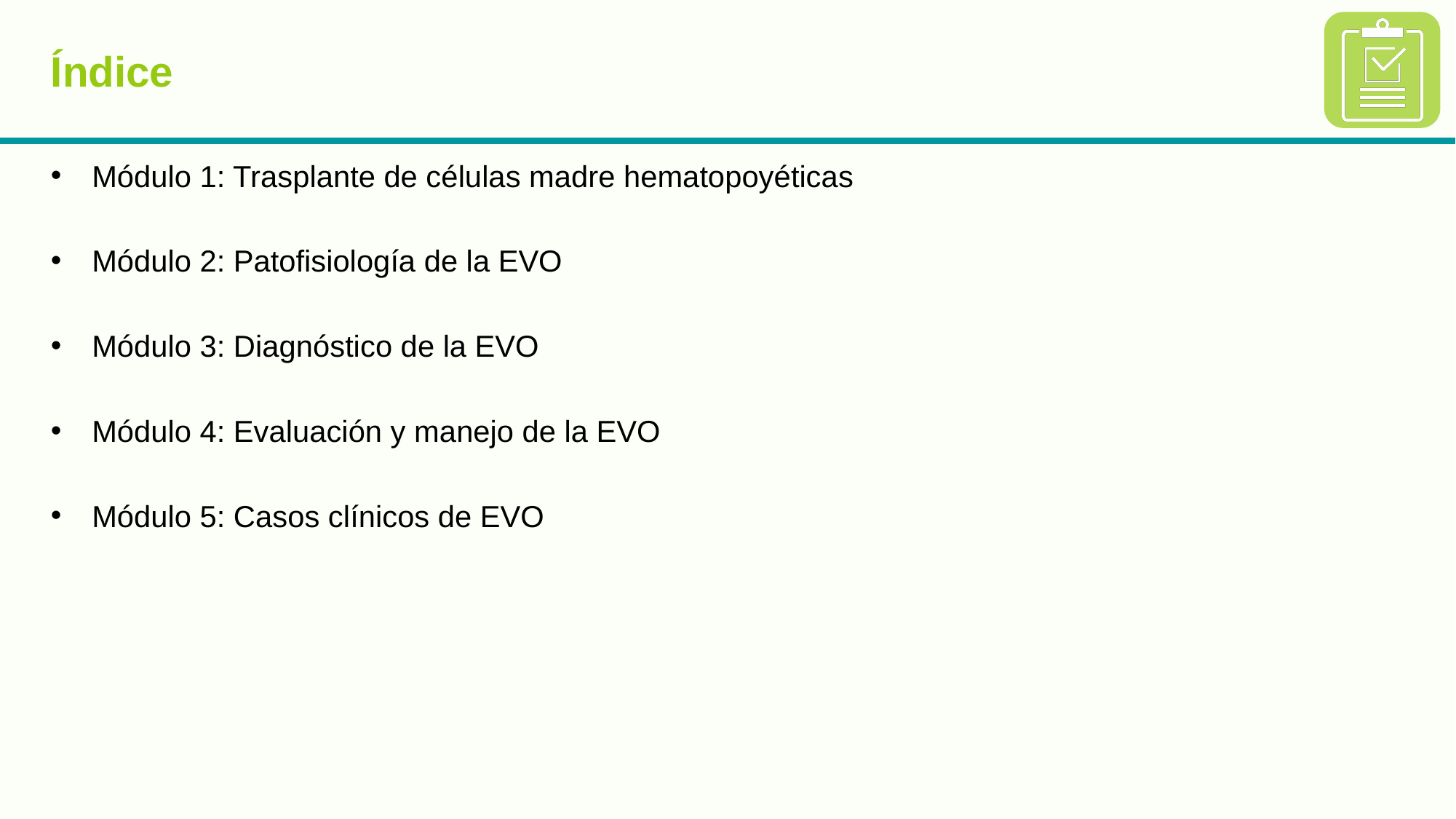

# Índice
Módulo 1: Trasplante de células madre hematopoyéticas

Módulo 2: Patofisiología de la EVO

Módulo 3: Diagnóstico de la EVO

Módulo 4: Evaluación y manejo de la EVO

Módulo 5: Casos clínicos de EVO